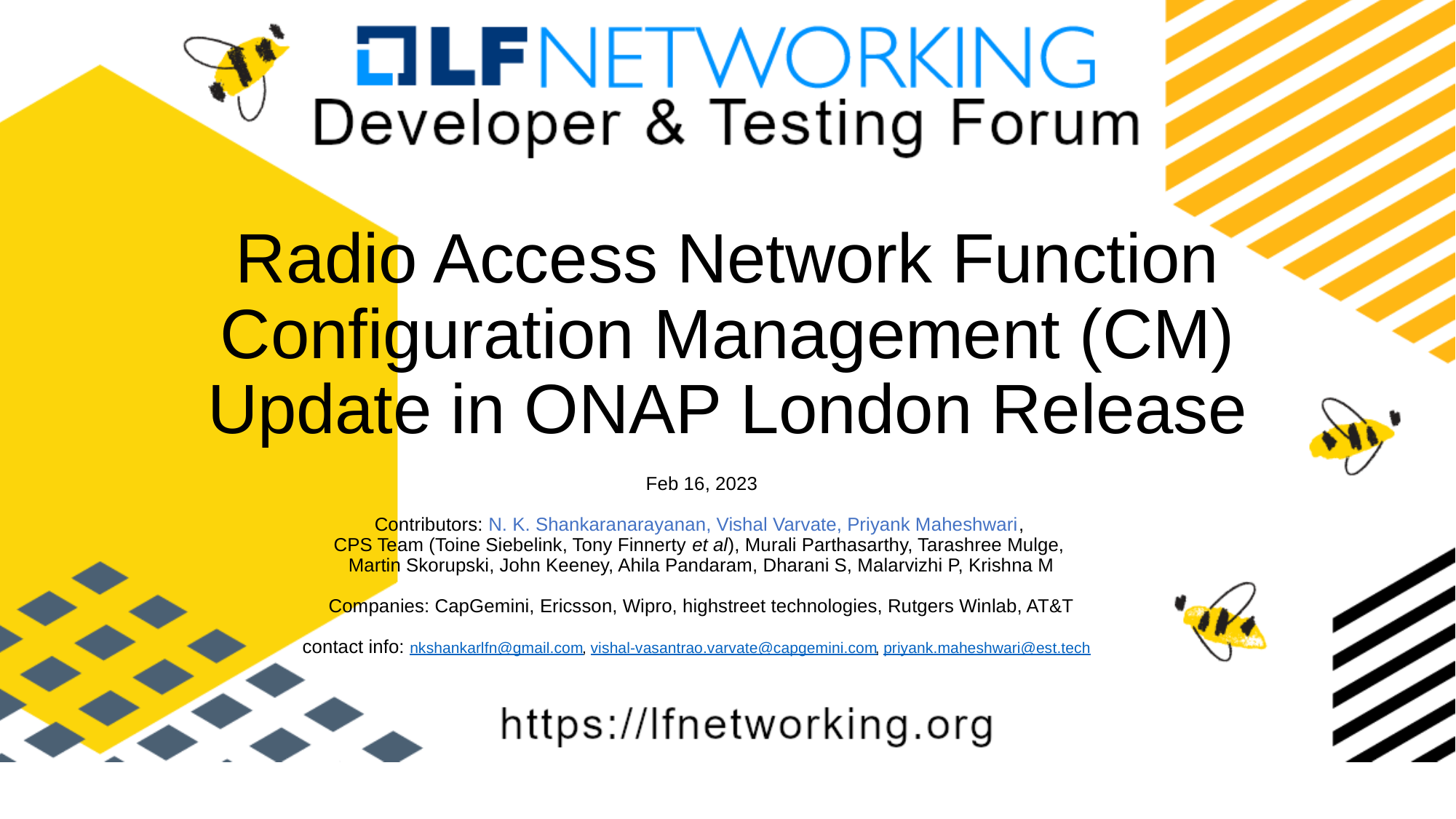

# Radio Access Network Function Configuration Management (CM) Update in ONAP London Release
Feb 16, 2023

Contributors: N. K. Shankaranarayanan, Vishal Varvate, Priyank Maheshwari,
CPS Team (Toine Siebelink, Tony Finnerty et al), Murali Parthasarthy, Tarashree Mulge,
Martin Skorupski, John Keeney, Ahila Pandaram, Dharani S, Malarvizhi P, Krishna M

Companies: CapGemini, Ericsson, Wipro, highstreet technologies, Rutgers Winlab, AT&T
contact info: nkshankarlfn@gmail.com, vishal-vasantrao.varvate@capgemini.com, priyank.maheshwari@est.tech